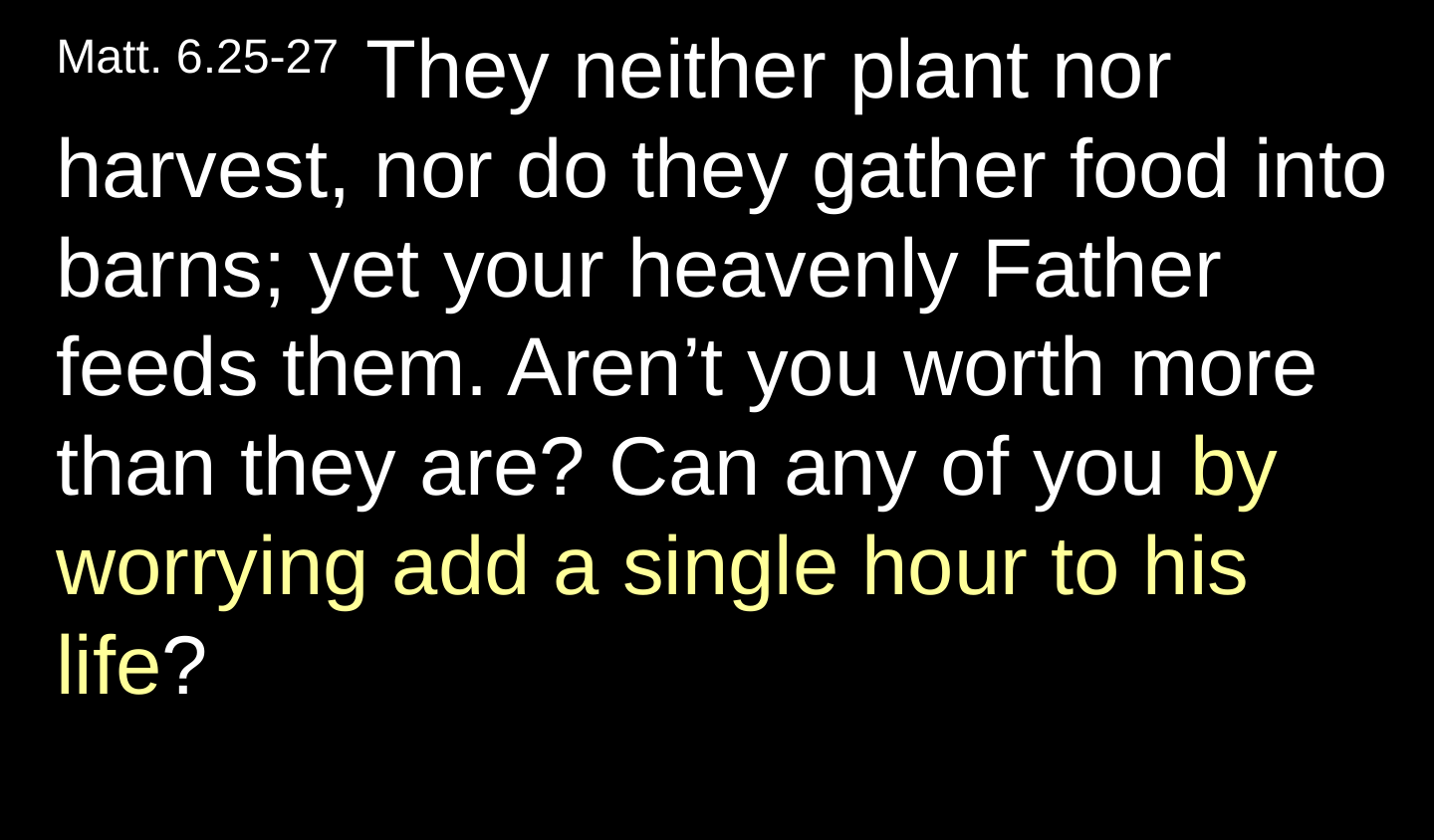

Matt. 6.25-27  They neither plant nor harvest, nor do they gather food into barns; yet your heavenly Father feeds them. Aren’t you worth more than they are? Can any of you by worrying add a single hour to his life?